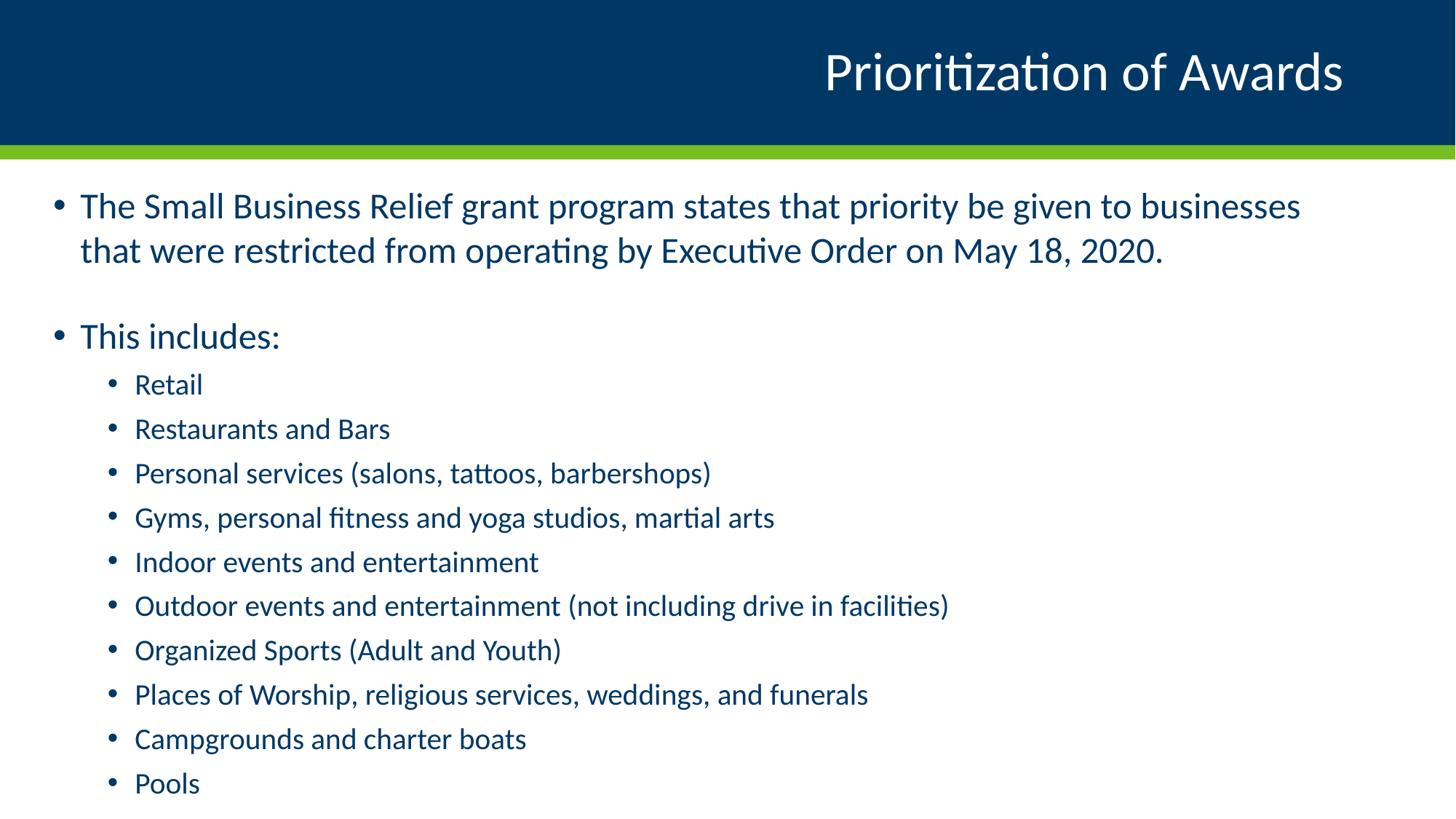

# Prioritization of Awards
The Small Business Relief grant program states that priority be given to businesses that were restricted from operating by Executive Order on May 18, 2020.

This includes:
Retail
Restaurants and Bars
Personal services (salons, tattoos, barbershops)
Gyms, personal fitness and yoga studios, martial arts
Indoor events and entertainment
Outdoor events and entertainment (not including drive in facilities)
Organized Sports (Adult and Youth)
Places of Worship, religious services, weddings, and funerals
Campgrounds and charter boats
Pools